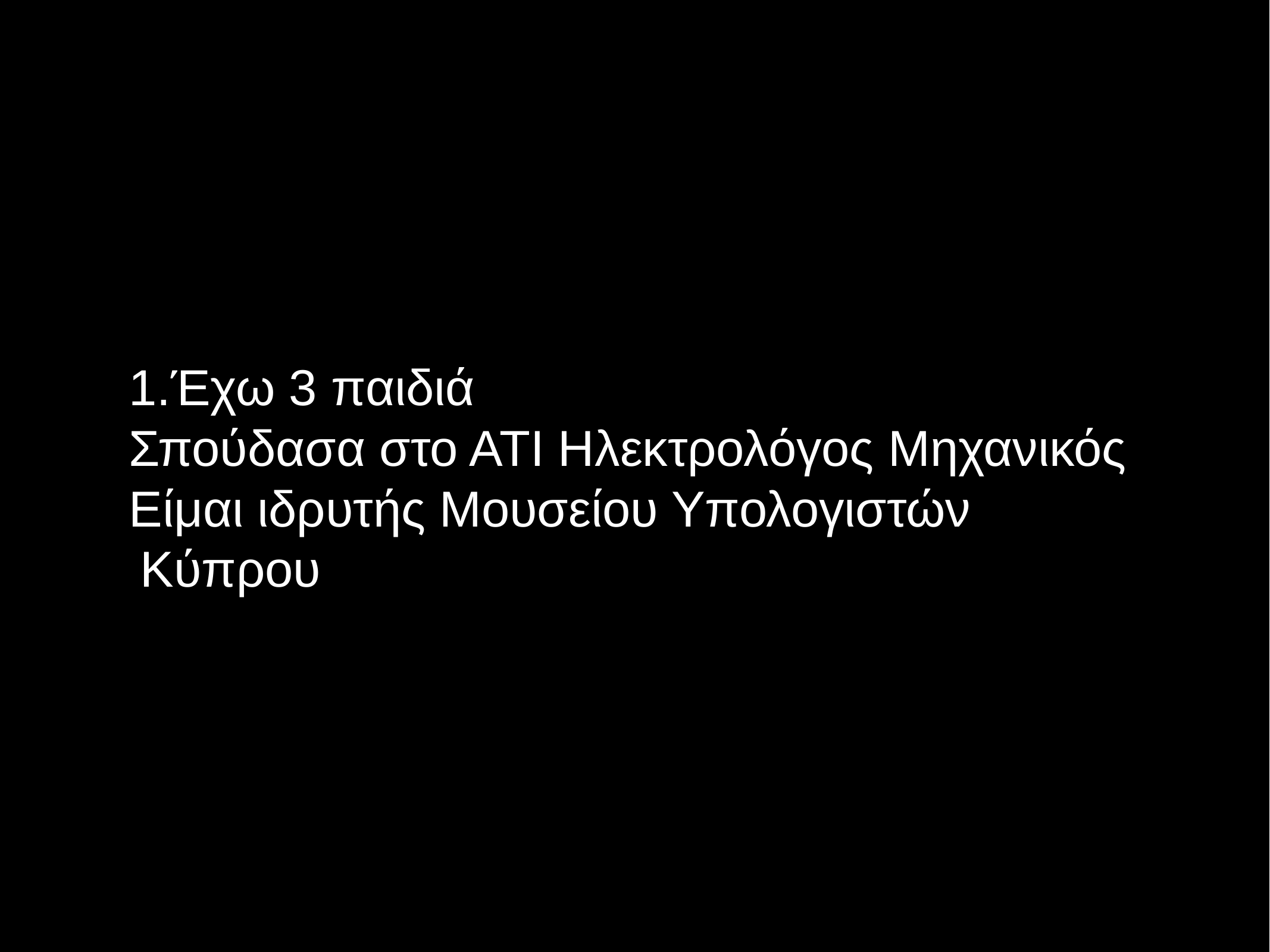

# Έχω 3 παιδιά
Σπούδασα στο ΑΤΙ Ηλεκτρολόγος Μηχανικός
Είμαι ιδρυτής Μουσείου Υπολογιστών Κύπρου